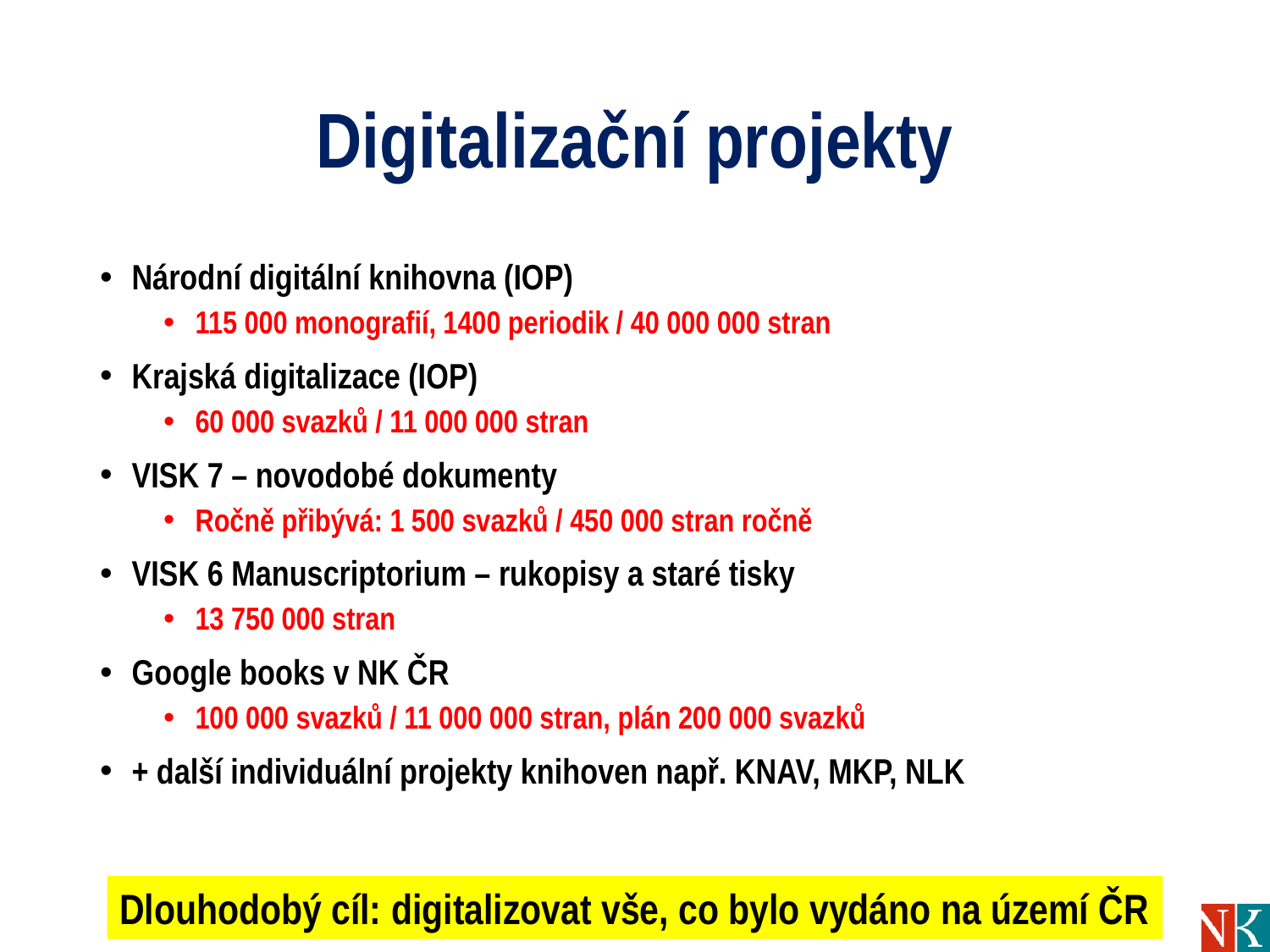

# Digitalizační projekty
Národní digitální knihovna (IOP)
115 000 monografií, 1400 periodik / 40 000 000 stran
Krajská digitalizace (IOP)
60 000 svazků / 11 000 000 stran
VISK 7 – novodobé dokumenty
Ročně přibývá: 1 500 svazků / 450 000 stran ročně
VISK 6 Manuscriptorium – rukopisy a staré tisky
13 750 000 stran
Google books v NK ČR
100 000 svazků / 11 000 000 stran, plán 200 000 svazků
+ další individuální projekty knihoven např. KNAV, MKP, NLK
Dlouhodobý cíl: digitalizovat vše, co bylo vydáno na území ČR